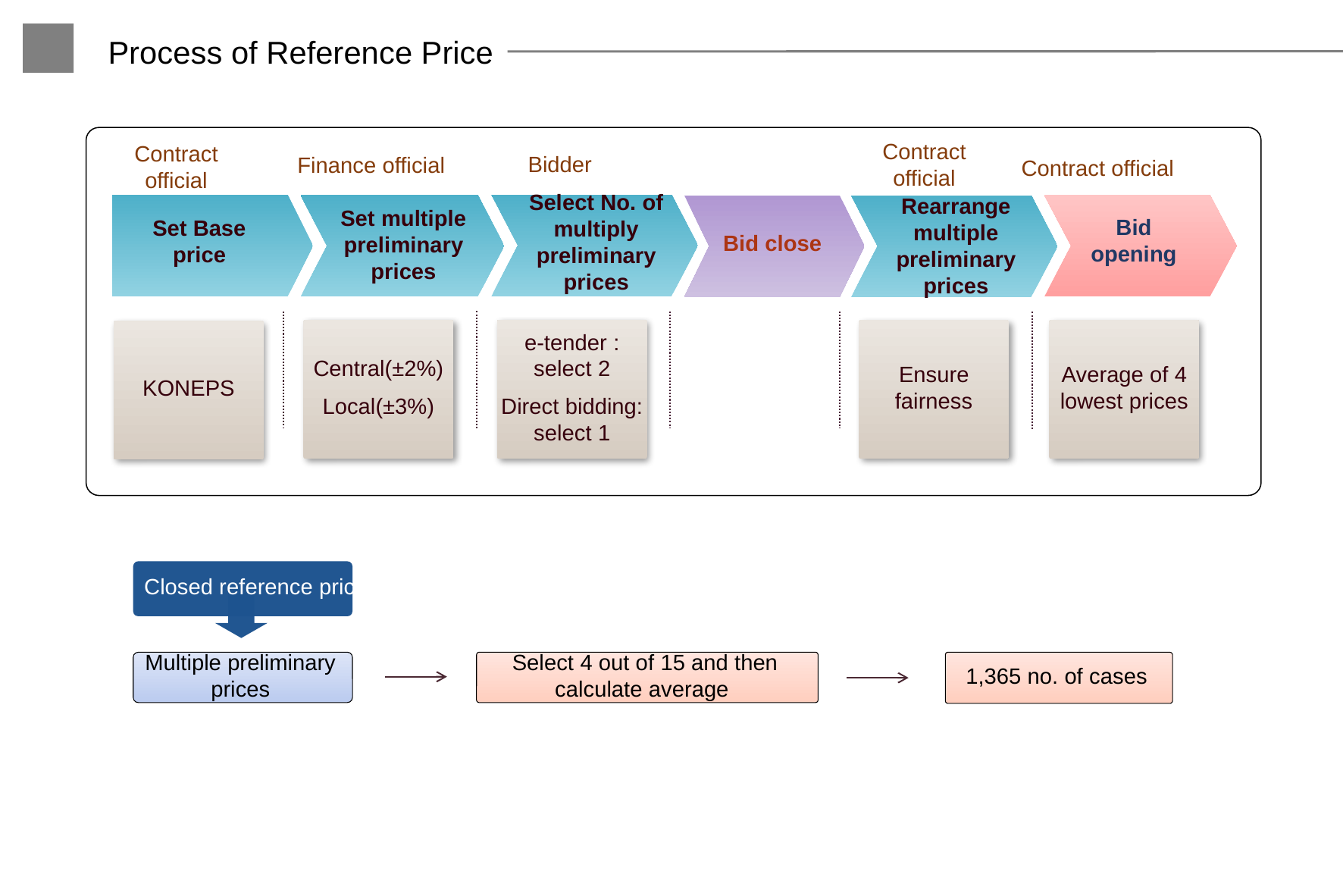

Process of Reference Price

Bidder
Finance official
Contract official
Contract official
Contract official

Select No. of multiply preliminary prices

Set multiple preliminary prices

Rearrange multiple preliminary prices
Bid opening
Set Base price
Bid close
Central(±2%)
Local(±3%)
e-tender : select 2
Direct bidding: select 1
Average of 4 lowest prices
Ensure fairness
KONEPS

Closed reference price
Multiple preliminary prices
Select 4 out of 15 and then calculate average
1,365 no. of cases